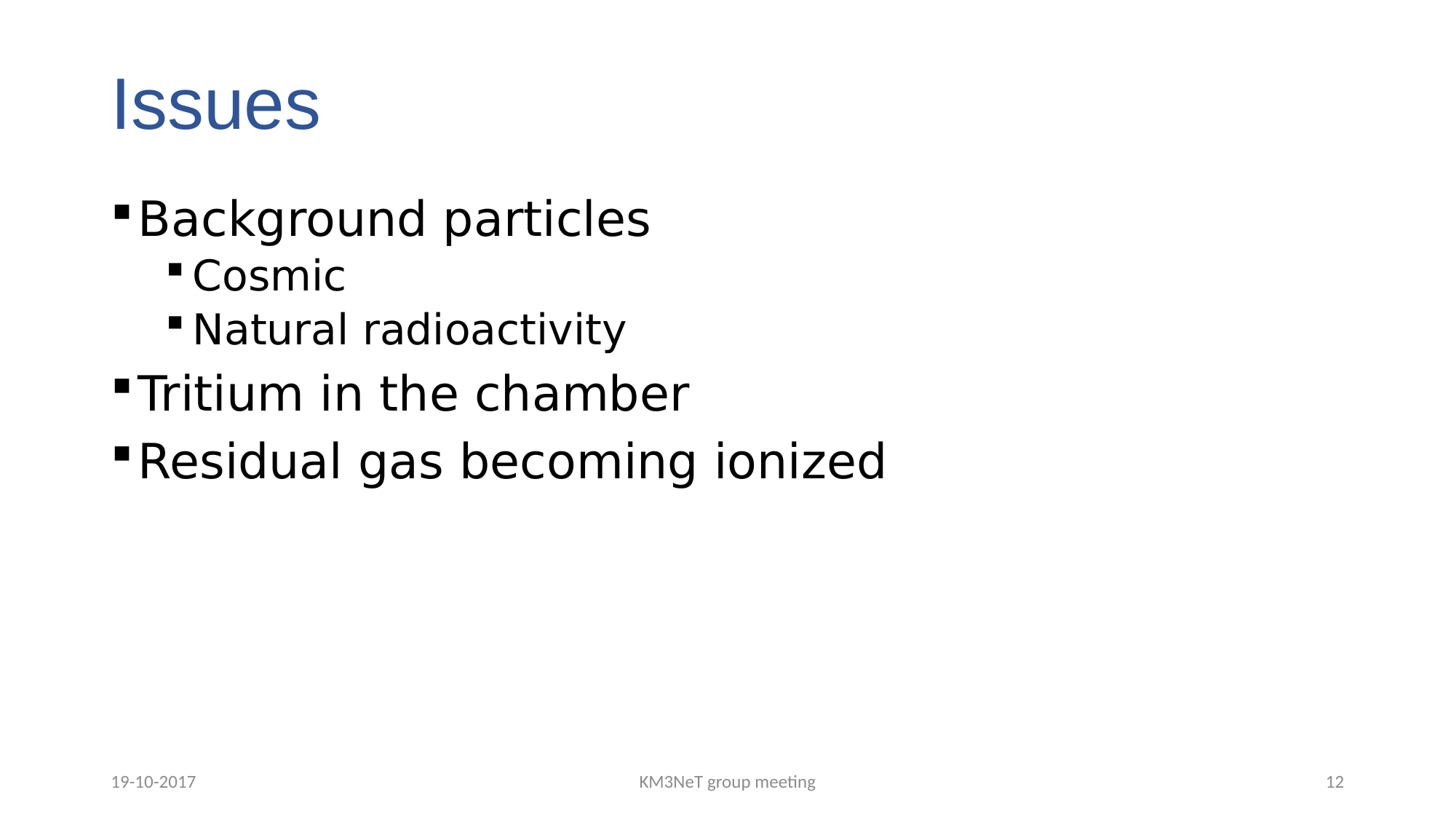

# Issues
Background particles
Cosmic
Natural radioactivity
Tritium in the chamber
Residual gas becoming ionized

19-10-2017
KM3NeT group meeting
12